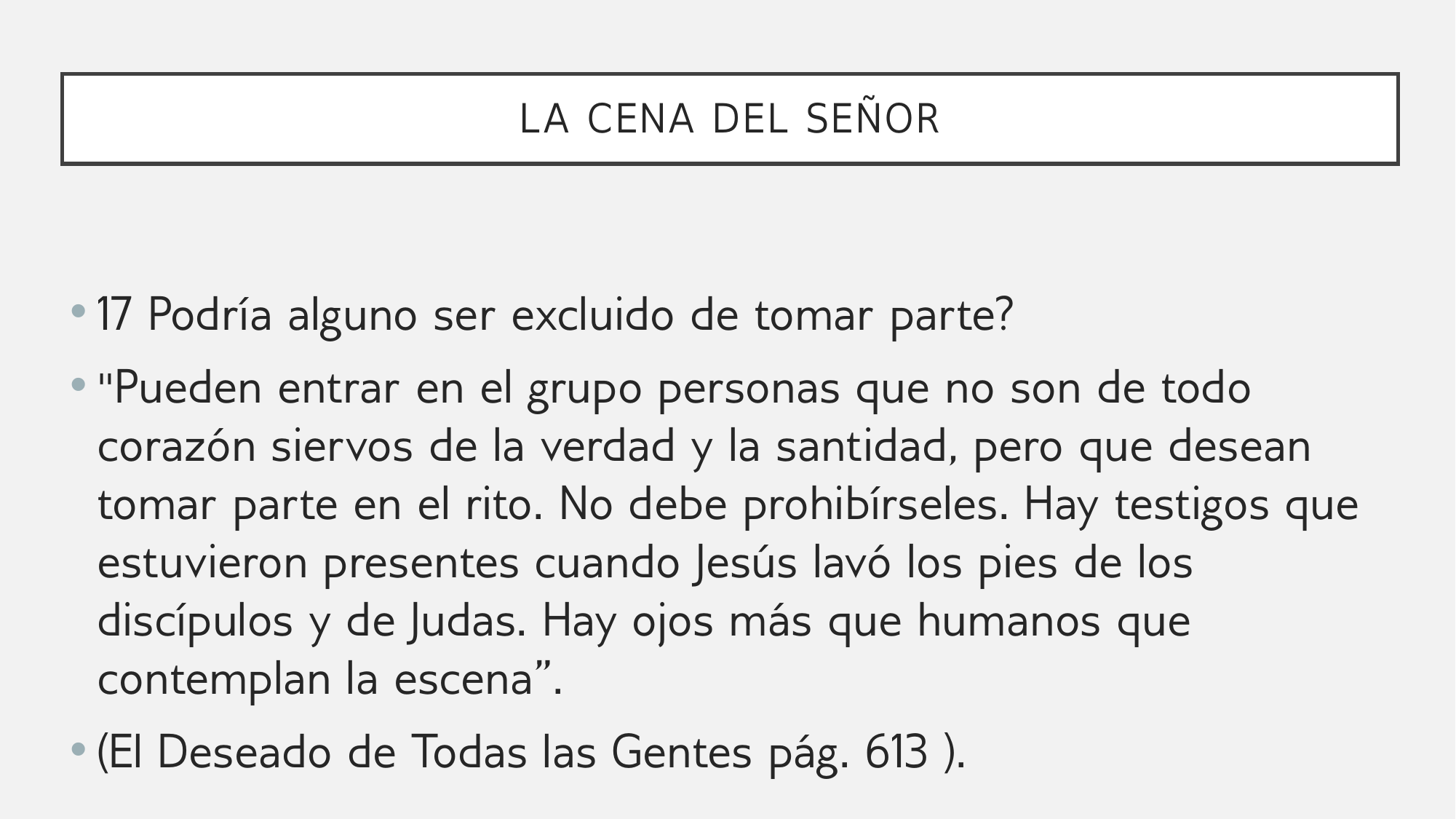

# La cena del señor
17 Podría alguno ser excluido de tomar parte?
"Pueden entrar en el grupo personas que no son de todo corazón siervos de la verdad y la santidad, pero que desean tomar parte en el rito. No debe prohibírseles. Hay testigos que estuvieron presentes cuando Jesús lavó los pies de los discípulos y de Judas. Hay ojos más que humanos que contemplan la escena”.
(El Deseado de Todas las Gentes pág. 613 ).